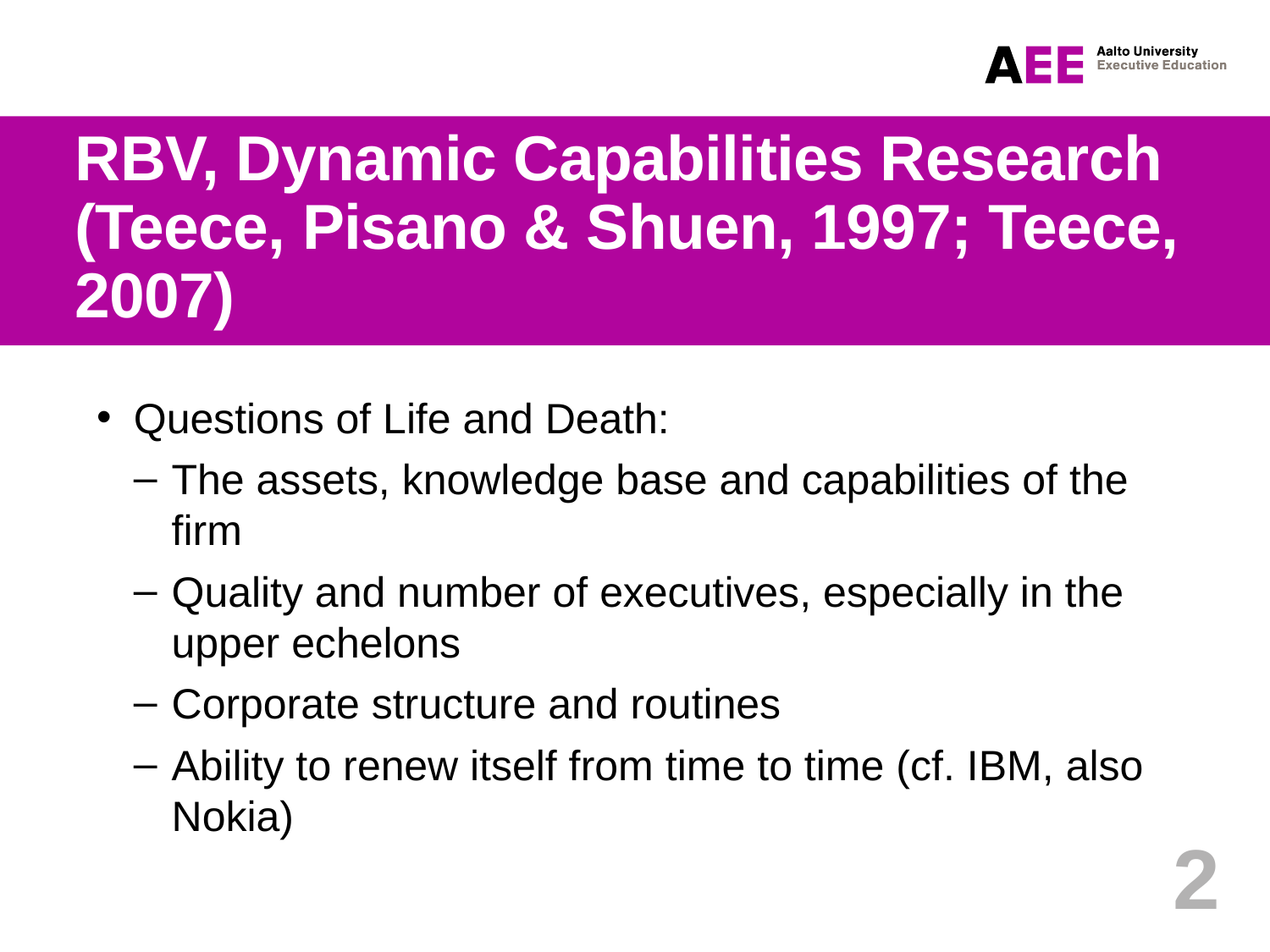

# RBV, Dynamic Capabilities Research (Teece, Pisano & Shuen, 1997; Teece, 2007)
Questions of Life and Death:
The assets, knowledge base and capabilities of the firm
Quality and number of executives, especially in the upper echelons
Corporate structure and routines
Ability to renew itself from time to time (cf. IBM, also Nokia)
2